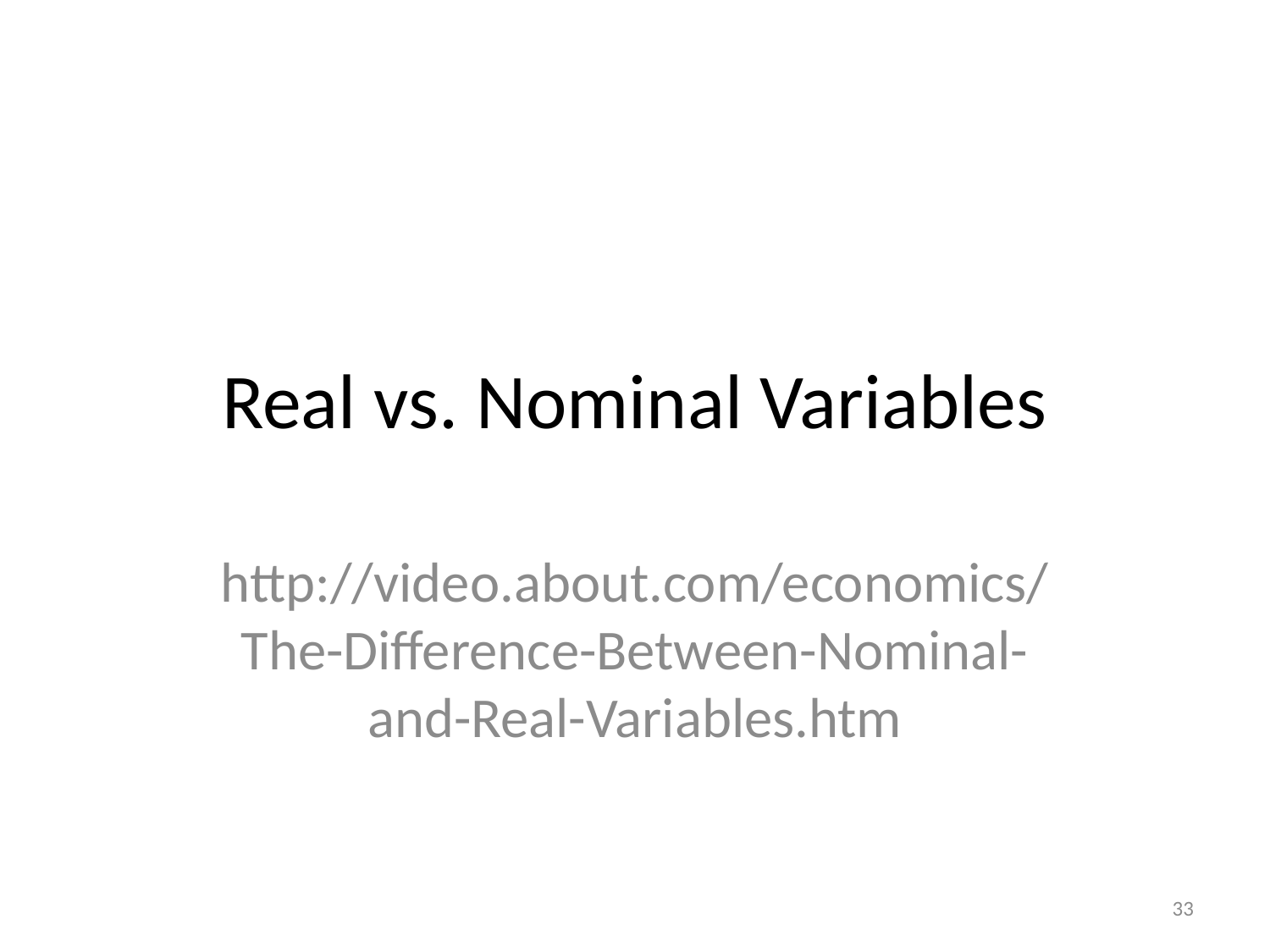

# Real vs. Nominal Variables
http://video.about.com/economics/The-Difference-Between-Nominal-and-Real-Variables.htm
33